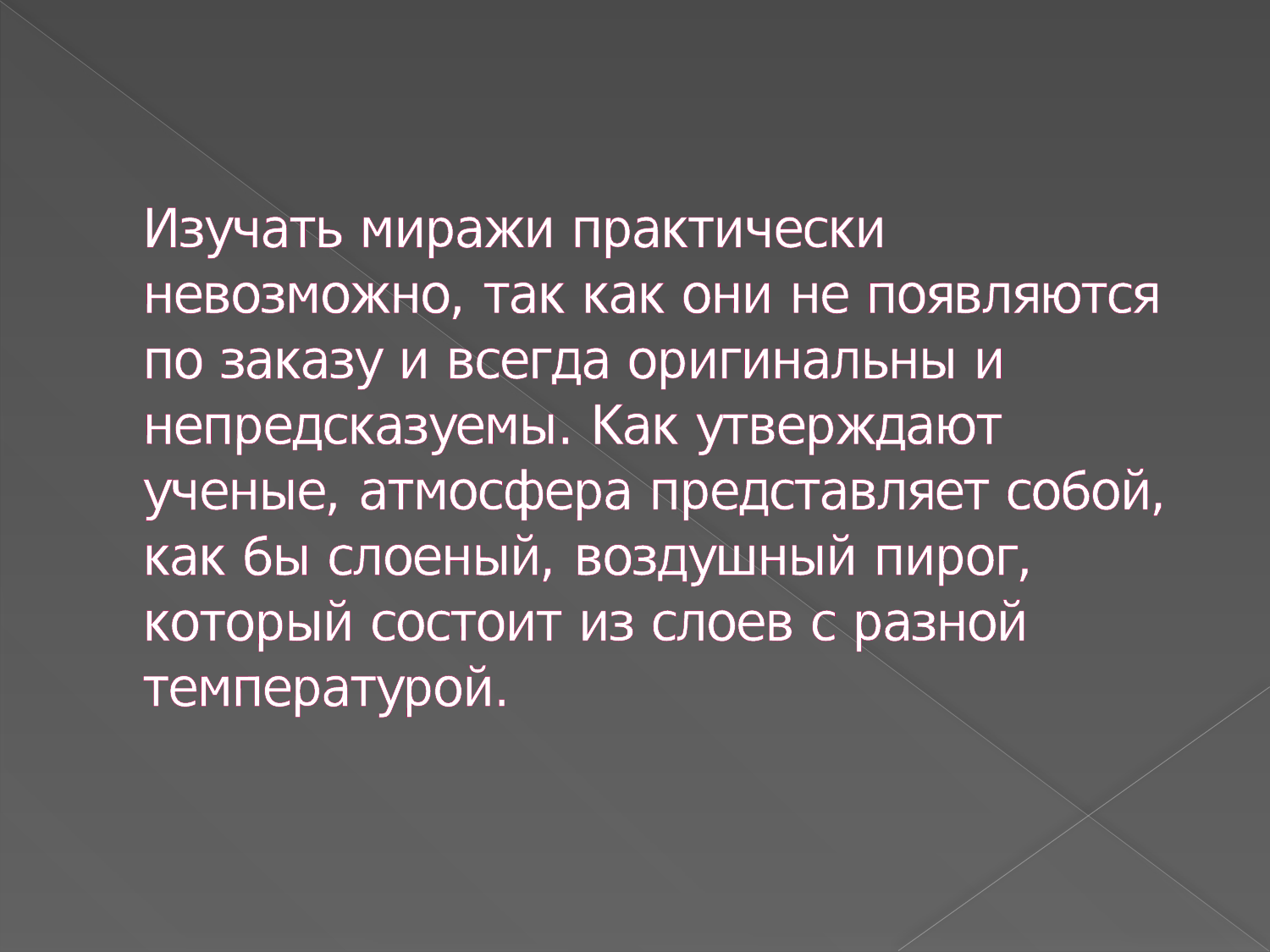

# Изучать миражи практически невозможно, так как они не появляются по заказу и всегда оригинальны и непредсказуемы. Как утверждают ученые, атмосфера представляет собой, как бы слоеный, воздушный пирог, который состоит из слоев с разной температурой.